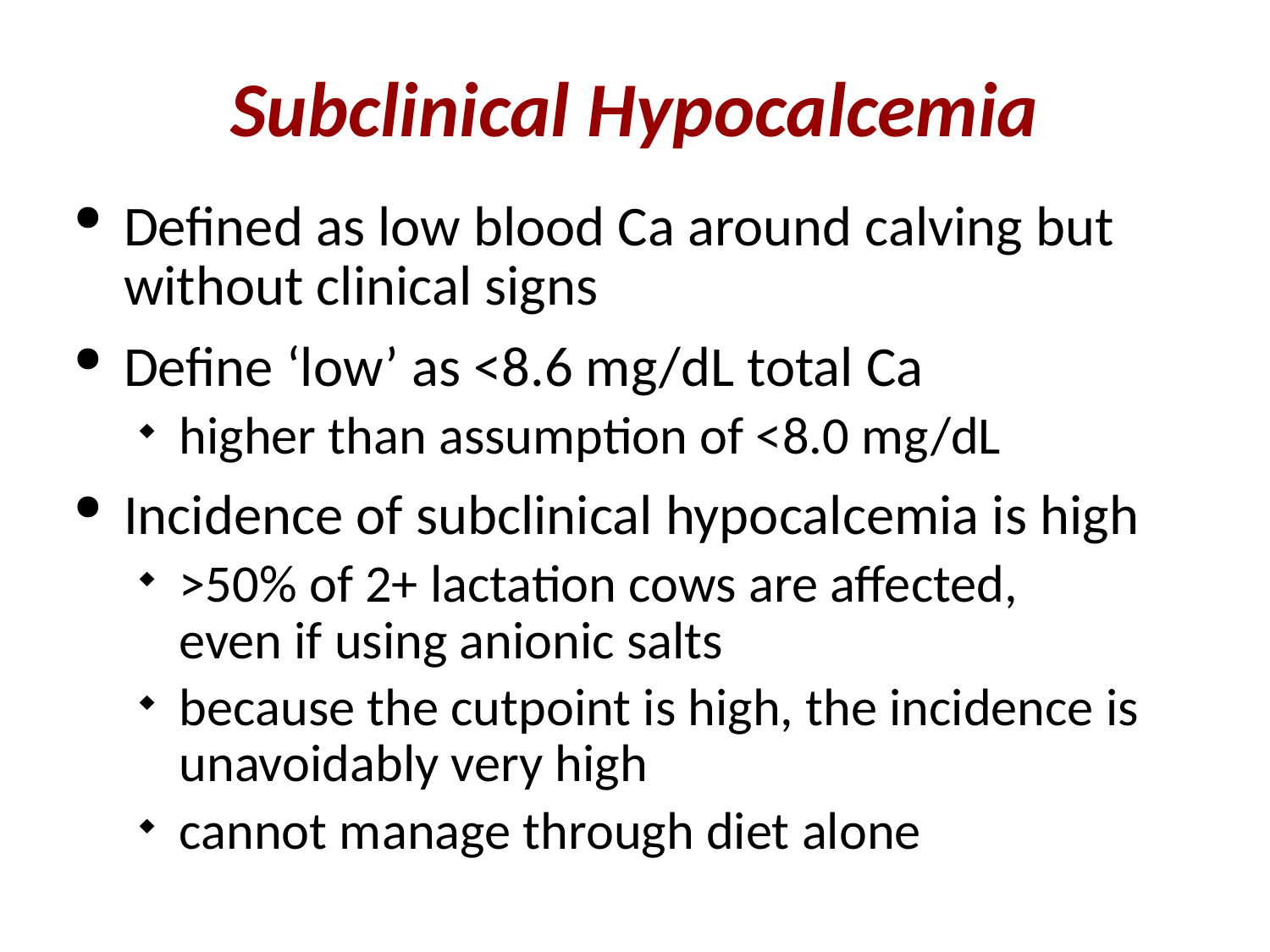

# Subclinical Hypocalcemia
Defined as low blood Ca around calving but without clinical signs
Define ‘low’ as <8.6 mg/dL total Ca
higher than assumption of <8.0 mg/dL
Incidence of subclinical hypocalcemia is high
>50% of 2+ lactation cows are affected,
even if using anionic salts
because the cutpoint is high, the incidence is unavoidably very high
cannot manage through diet alone